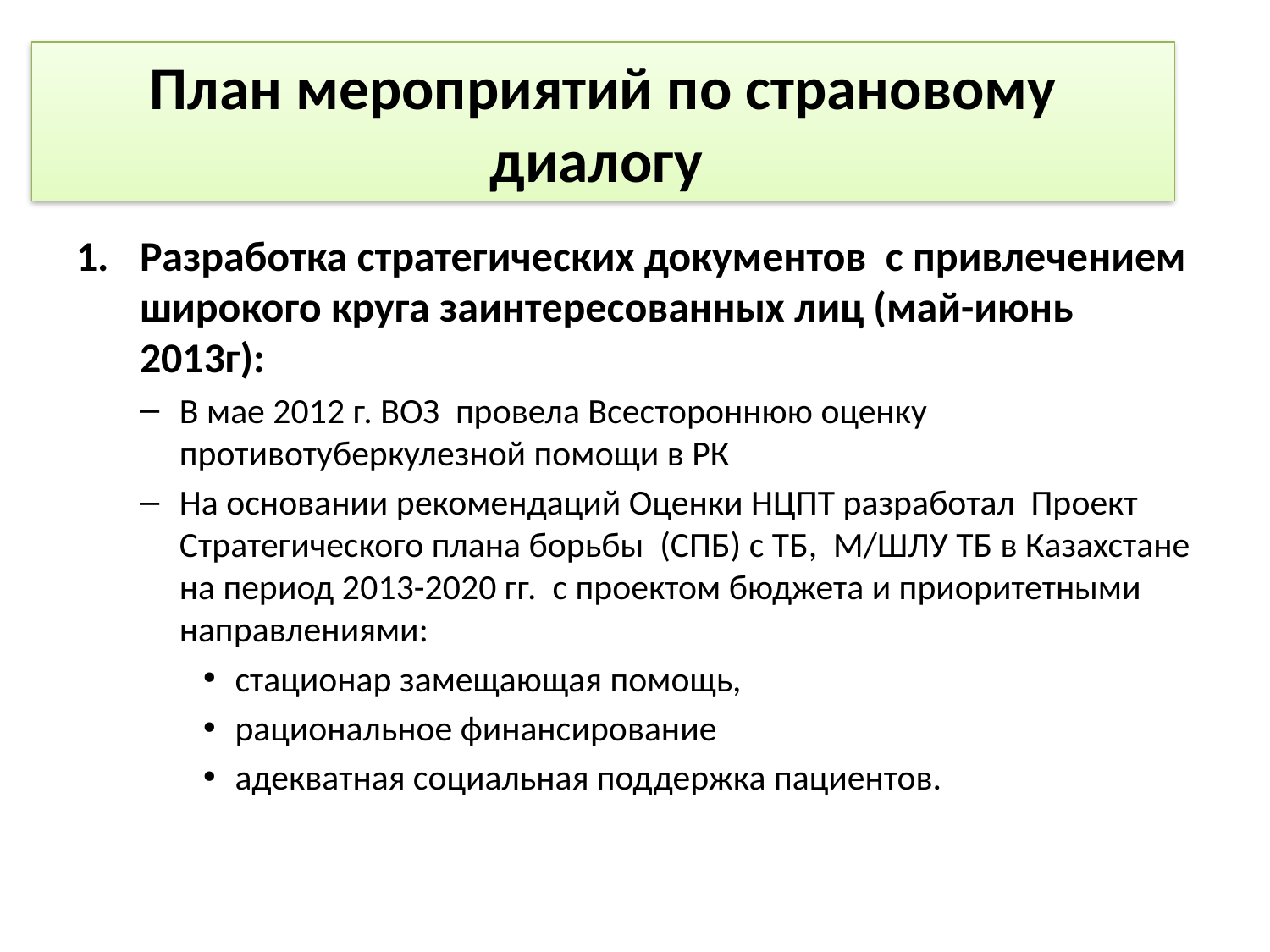

# План мероприятий по страновому диалогу
Разработка стратегических документов  с привлечением широкого круга заинтересованных лиц (май-июнь 2013г):
В мае 2012 г. ВОЗ  провела Всестороннюю оценку противотуберкулезной помощи в РК
На основании рекомендаций Оценки НЦПТ разработал  Проект Стратегического плана борьбы  (СПБ) с ТБ,  М/ШЛУ ТБ в Казахстане на период 2013-2020 гг.  с проектом бюджета и приоритетными направлениями:
стационар замещающая помощь,
рациональное финансирование
адекватная социальная поддержка пациентов.